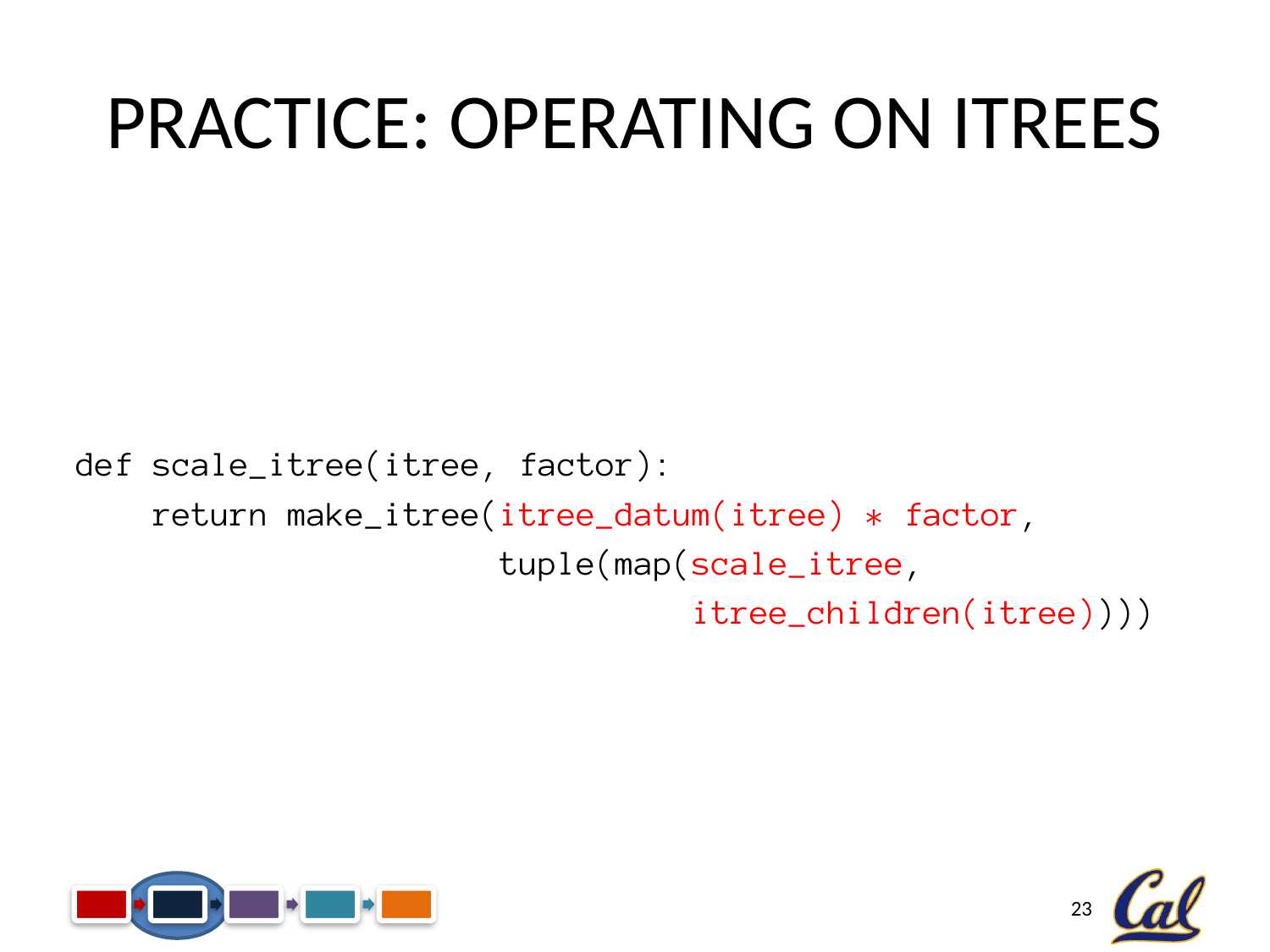

# Practice: Operating on ITrees
def scale_itree(itree, factor):
    return make_itree(itree_datum(itree) * factor,
                      tuple(map(scale_itree,
                                itree_children(itree))))